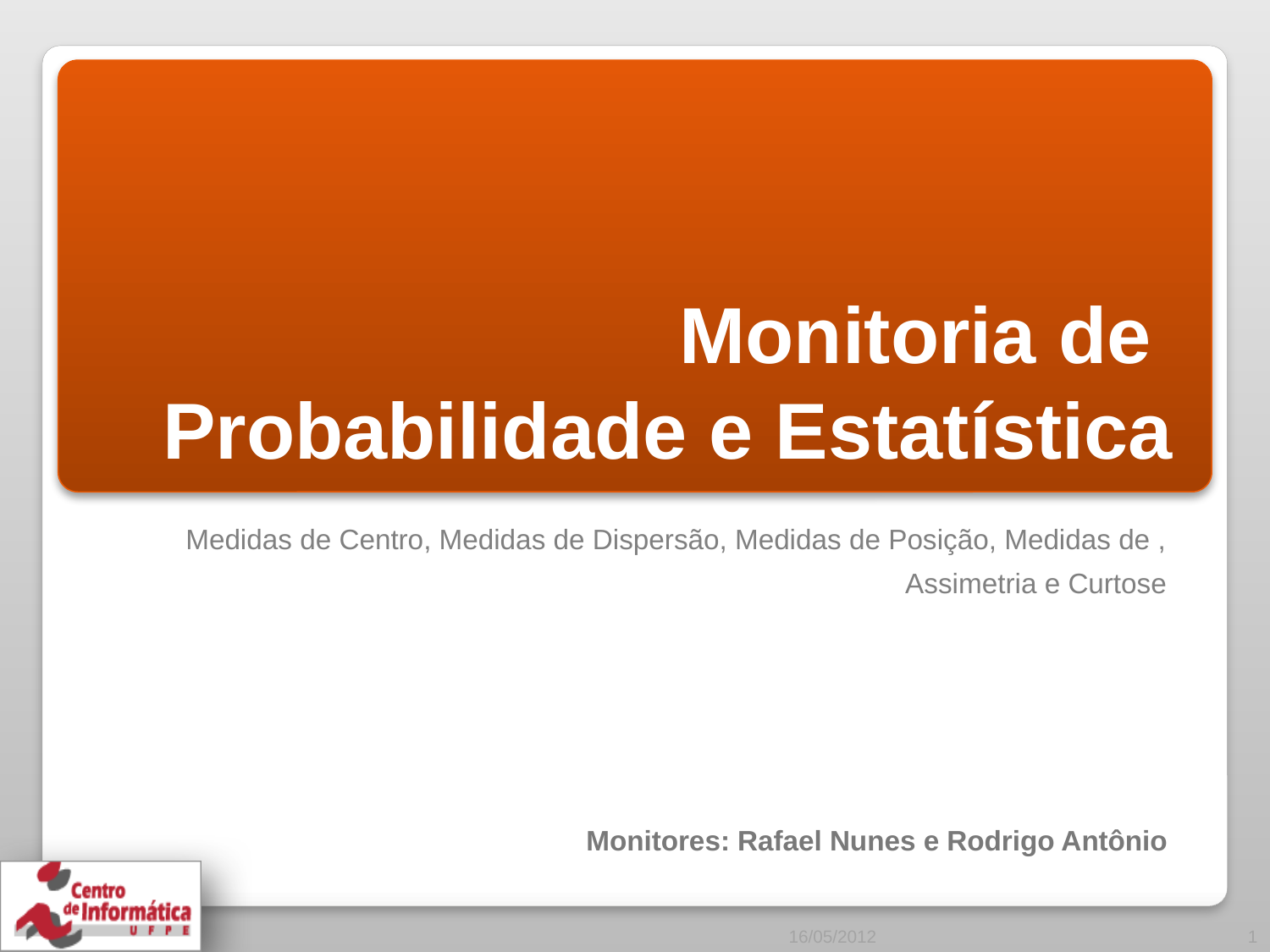

# Monitoria de Probabilidade e Estatística
Medidas de Centro, Medidas de Dispersão, Medidas de Posição, Medidas de , Assimetria e Curtose
Monitores: Rafael Nunes e Rodrigo Antônio
16/05/2012
1